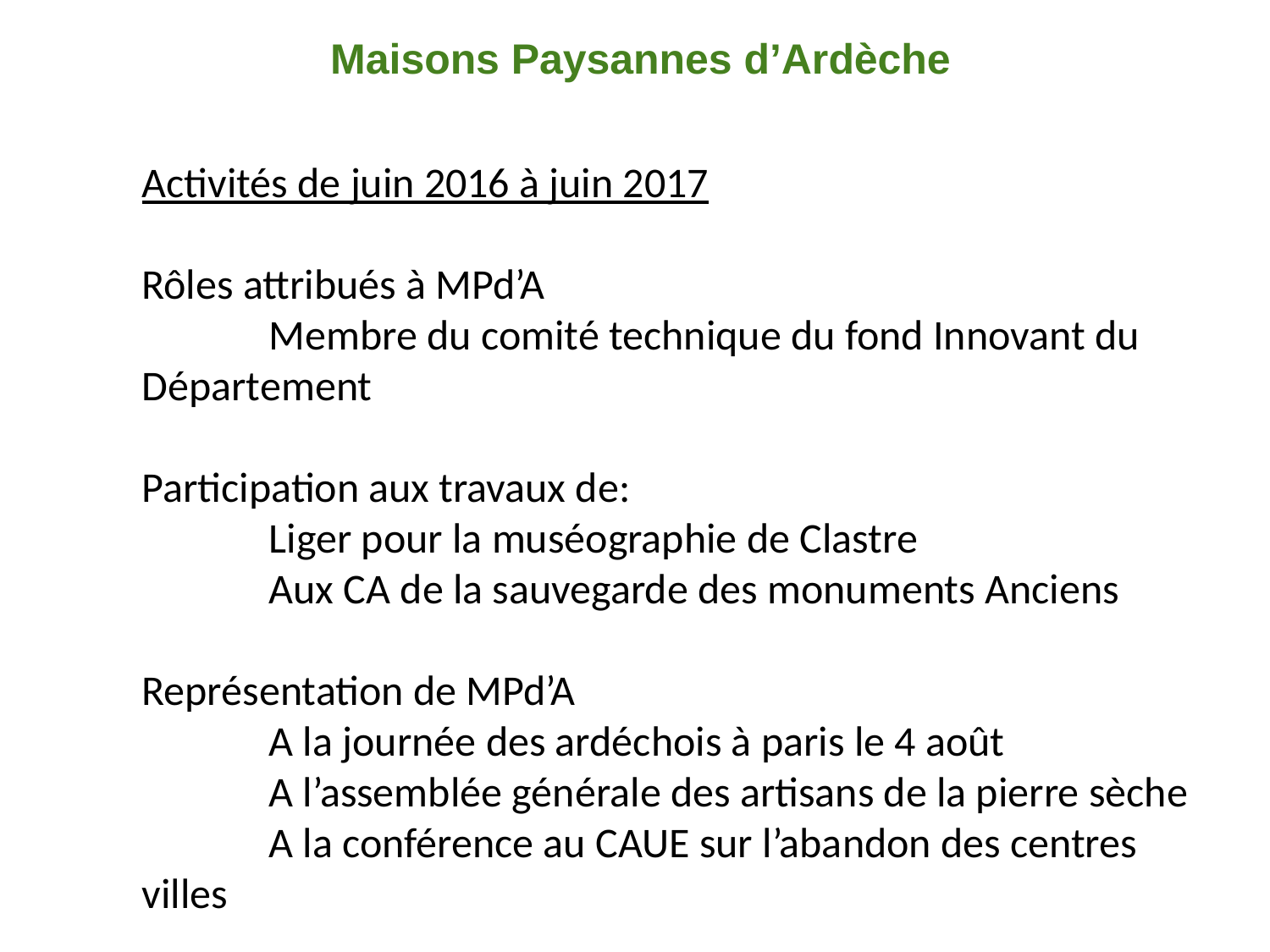

Maisons Paysannes d’Ardèche
Activités de juin 2016 à juin 2017

Rôles attribués à MPd’A
	Membre du comité technique du fond Innovant du 	Département

Participation aux travaux de:
	Liger pour la muséographie de Clastre
	Aux CA de la sauvegarde des monuments Anciens

Représentation de MPd’A
	A la journée des ardéchois à paris le 4 août
	A l’assemblée générale des artisans de la pierre sèche
	A la conférence au CAUE sur l’abandon des centres villes